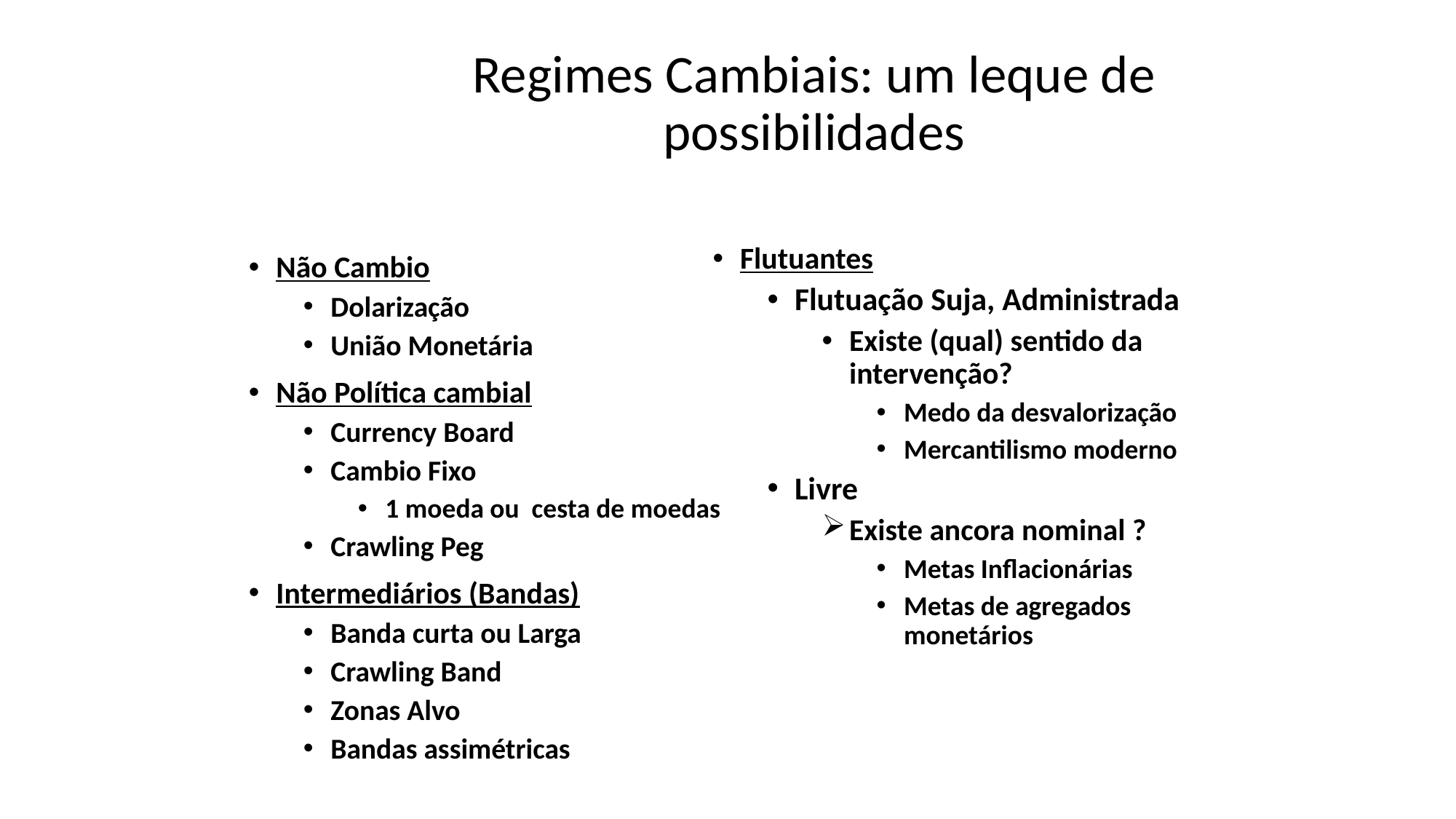

# Regimes Cambiais: um leque de possibilidades
Flutuantes
Flutuação Suja, Administrada
Existe (qual) sentido da intervenção?
Medo da desvalorização
Mercantilismo moderno
Livre
Existe ancora nominal ?
Metas Inflacionárias
Metas de agregados monetários

Não Cambio
Dolarização
União Monetária
Não Política cambial
Currency Board
Cambio Fixo
1 moeda ou  cesta de moedas
Crawling Peg
Intermediários (Bandas)
Banda curta ou Larga
Crawling Band
Zonas Alvo
Bandas assimétricas